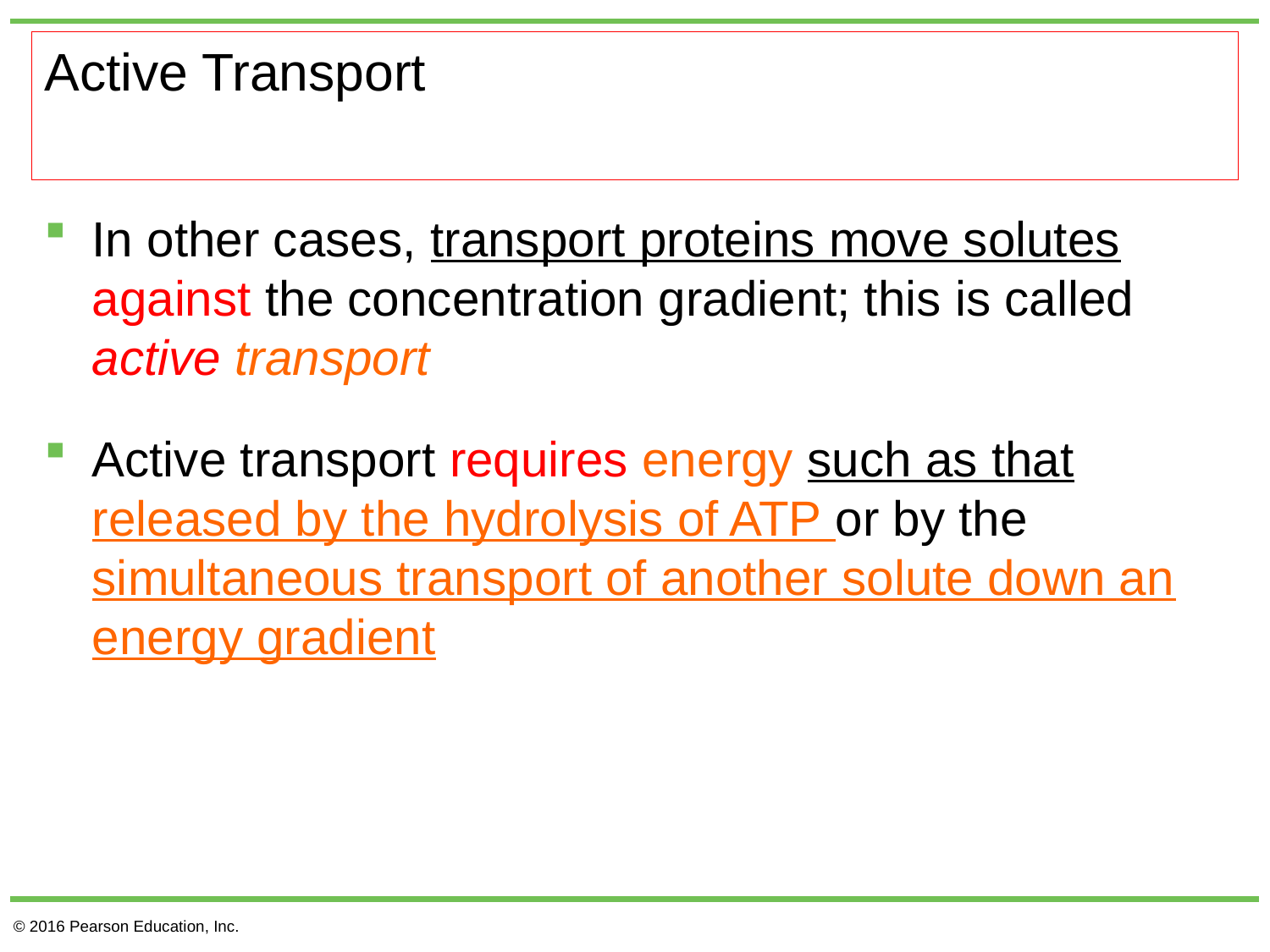

# Active Transport
In other cases, transport proteins move solutes against the concentration gradient; this is called active transport
Active transport requires energy such as that released by the hydrolysis of ATP or by the simultaneous transport of another solute down an energy gradient
© 2016 Pearson Education, Inc.